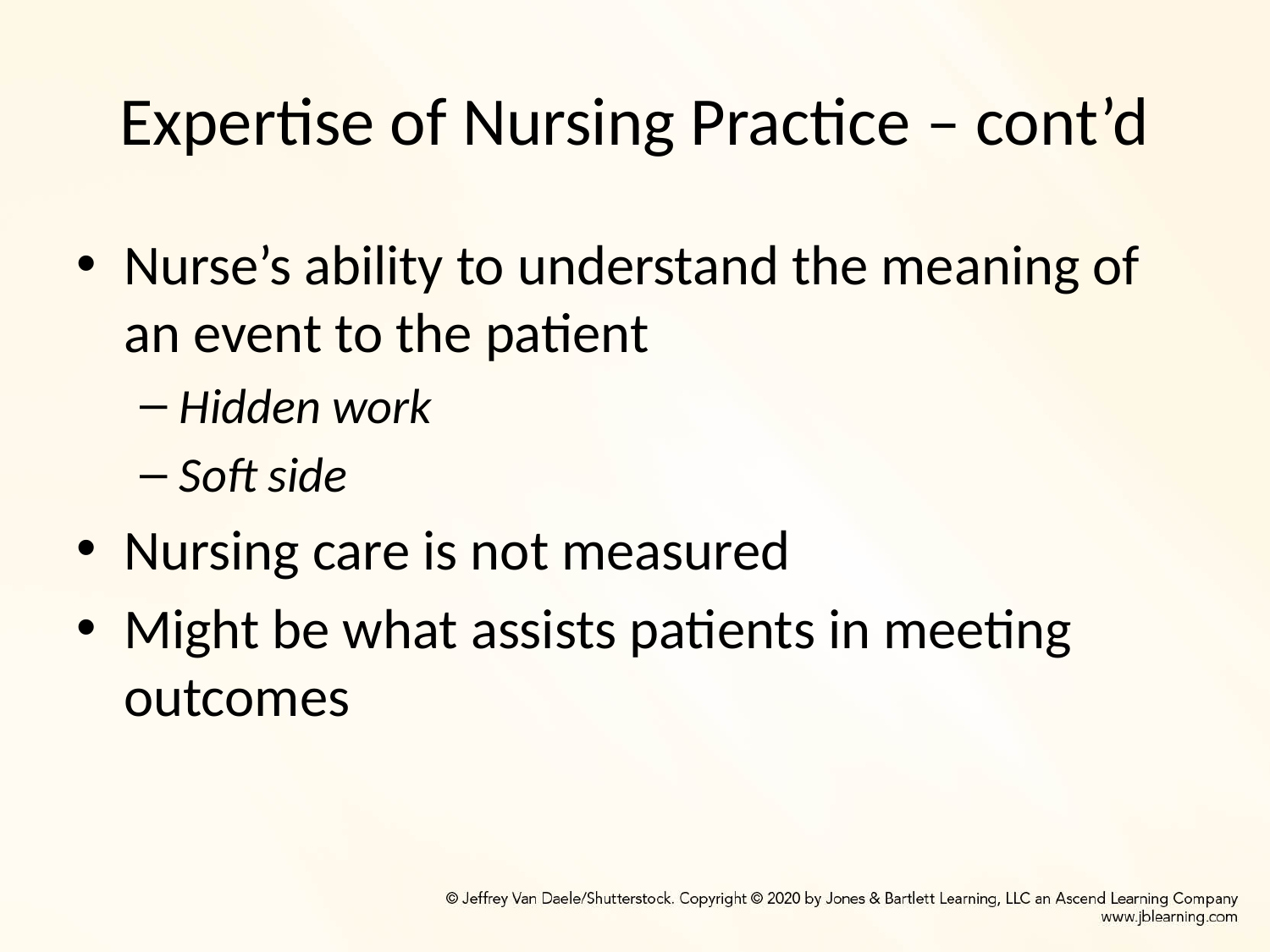

# Expertise of Nursing Practice – cont’d
Nurse’s ability to understand the meaning of  an event to the patient
Hidden work
Soft side
Nursing care is not measured
Might be what assists patients in meeting outcomes